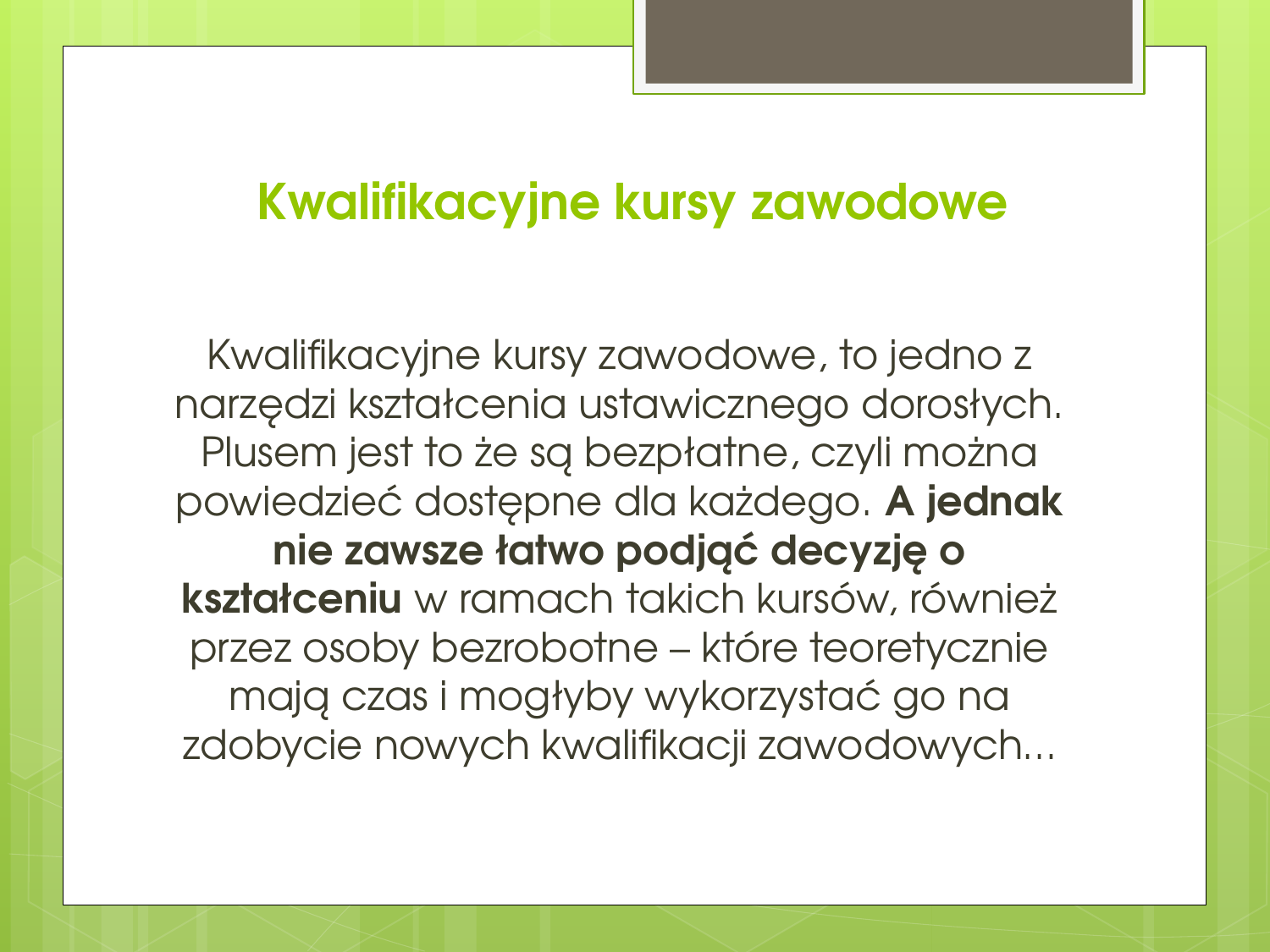

# Kwalifikacyjne kursy zawodowe
Kwalifikacyjne kursy zawodowe, to jedno z narzędzi kształcenia ustawicznego dorosłych. Plusem jest to że są bezpłatne, czyli można powiedzieć dostępne dla każdego. A jednak nie zawsze łatwo podjąć decyzję o kształceniu w ramach takich kursów, również przez osoby bezrobotne – które teoretycznie mają czas i mogłyby wykorzystać go na zdobycie nowych kwalifikacji zawodowych…